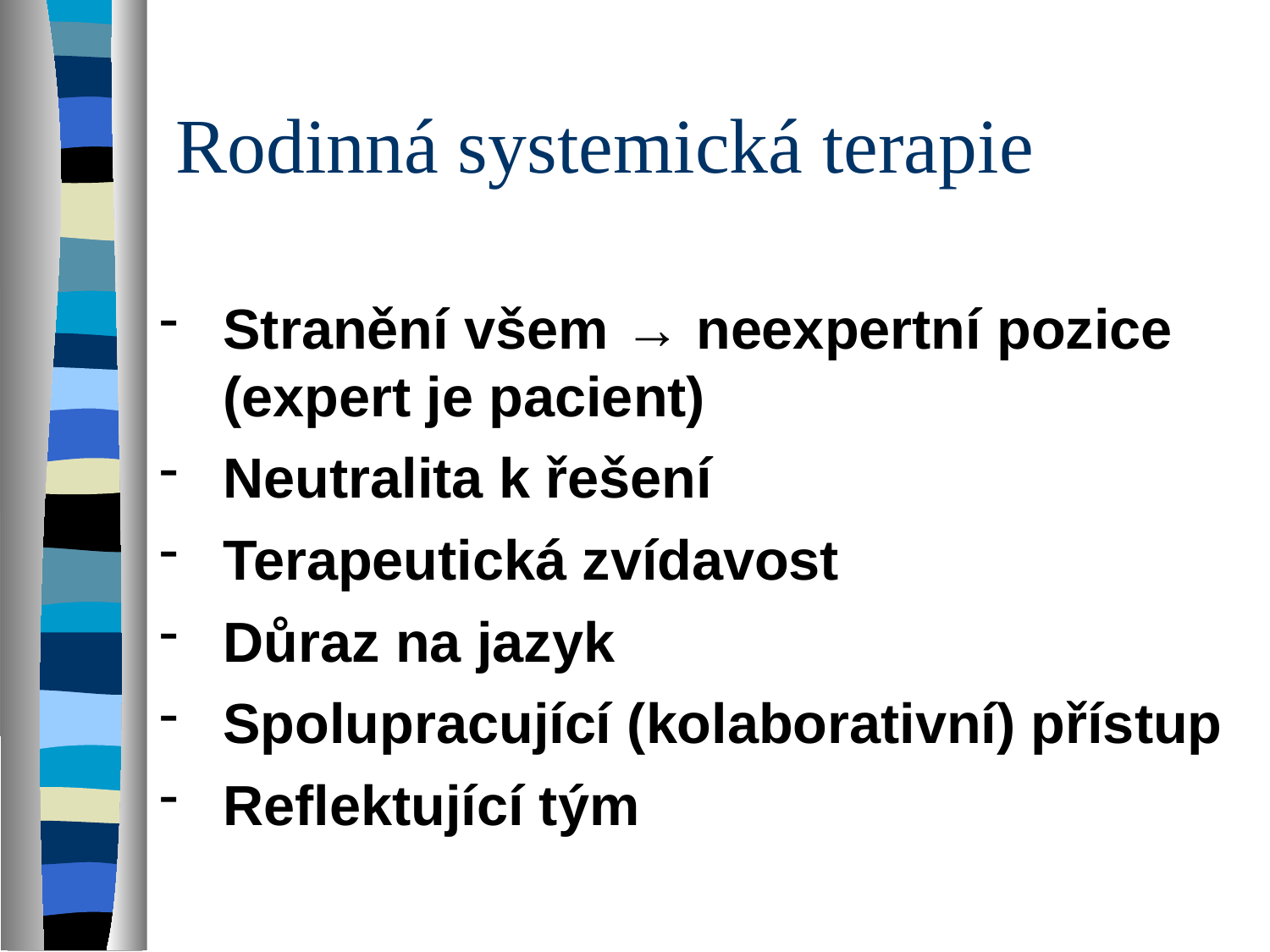

# Rodinná systemická terapie
Stranění všem → neexpertní pozice (expert je pacient)
Neutralita k řešení
Terapeutická zvídavost
Důraz na jazyk
Spolupracující (kolaborativní) přístup
Reflektující tým